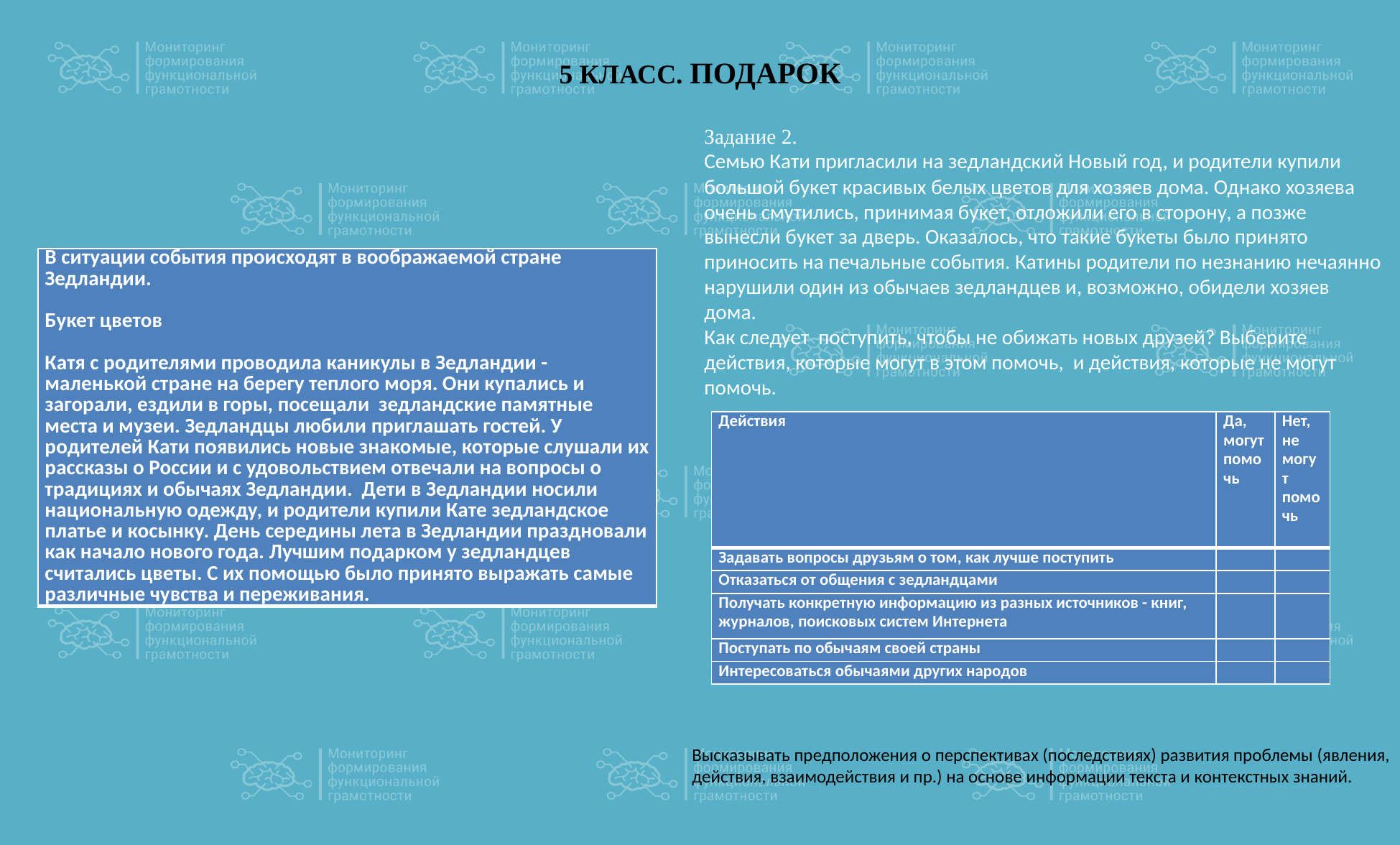

# 5 КЛАСС. ПОДАРОК
Задание 2.
Семью Кати пригласили на зедландский Новый год, и родители купили большой букет красивых белых цветов для хозяев дома. Однако хозяева очень смутились, принимая букет, отложили его в сторону, а позже вынесли букет за дверь. Оказалось, что такие букеты было принято приносить на печальные события. Катины родители по незнанию нечаянно нарушили один из обычаев зедландцев и, возможно, обидели хозяев дома.
Как следует  поступить, чтобы не обижать новых друзей? Выберите действия, которые могут в этом помочь,  и действия, которые не могут помочь.
| В ситуации события происходят в воображаемой стране Зедландии. Букет цветов Катя с родителями проводила каникулы в Зедландии - маленькой стране на берегу теплого моря. Они купались и загорали, ездили в горы, посещали зедландские памятные места и музеи. Зедландцы любили приглашать гостей. У родителей Кати появились новые знакомые, которые слушали их рассказы о России и с удовольствием отвечали на вопросы о традициях и обычаях Зедландии. Дети в Зедландии носили национальную одежду, и родители купили Кате зедландское платье и косынку. День середины лета в Зедландии праздновали как начало нового года. Лучшим подарком у зедландцев считались цветы. С их помощью было принято выражать самые различные чувства и переживания. |
| --- |
| Действия | Да, могут помочь | Нет, не могут помочь |
| --- | --- | --- |
| Задавать вопросы друзьям о том, как лучше поступить |  |  |
| Отказаться от общения с зедландцами |  |  |
| Получать конкретную информацию из разных источников - книг, журналов, поисковых систем Интернета |  |  |
| Поступать по обычаям своей страны |  |  |
| Интересоваться обычаями других народов |  |  |
Высказывать предположения о перспективах (последствиях) развития проблемы (явления,
действия, взаимодействия и пр.) на основе информации текста и контекстных знаний.